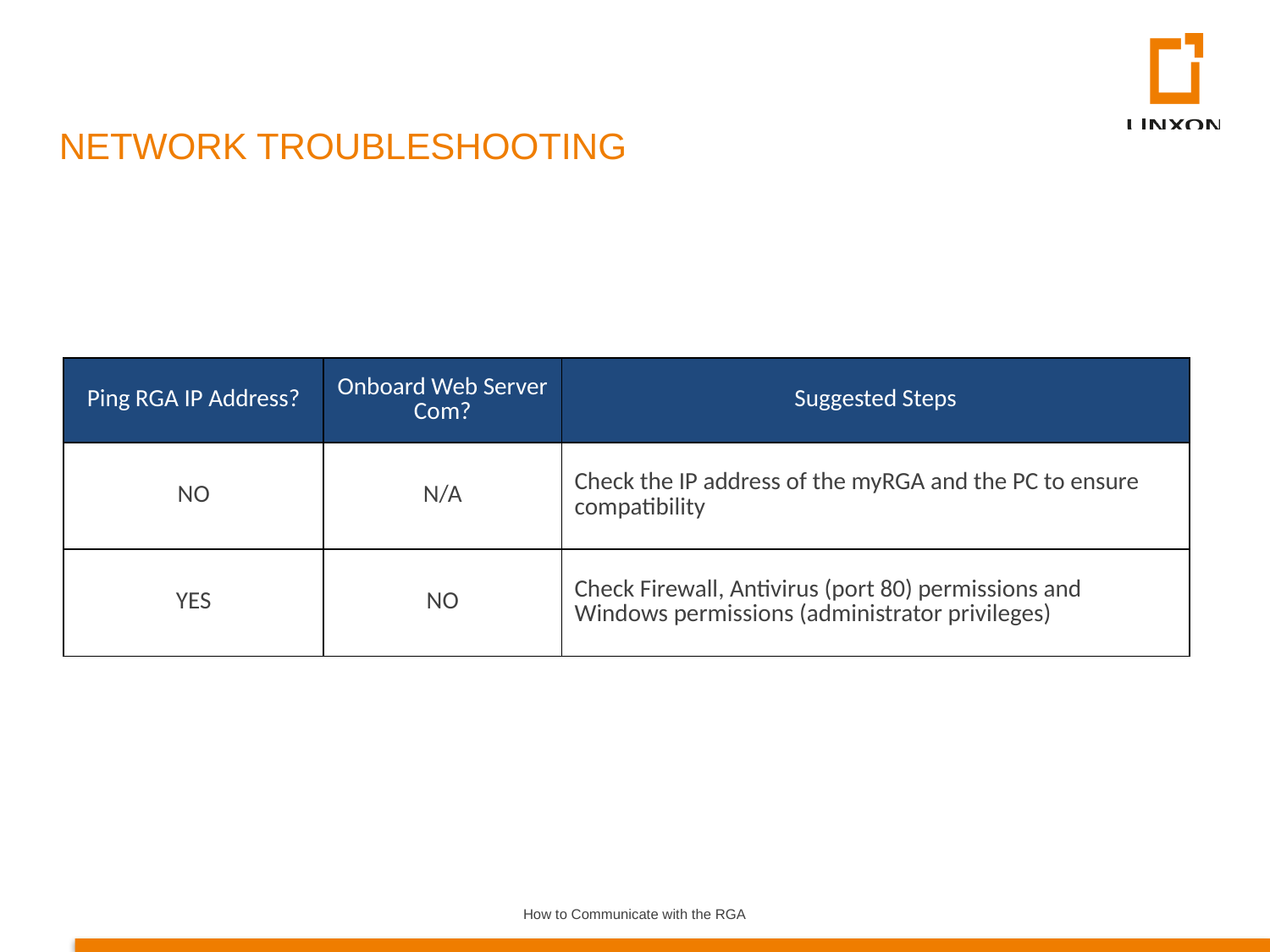

NETWORK TROUBLESHOOTING
| Ping RGA IP Address? | Onboard Web Server Com? | Suggested Steps |
| --- | --- | --- |
| NO | N/A | Check the IP address of the myRGA and the PC to ensure compatibility |
| YES | NO | Check Firewall, Antivirus (port 80) permissions and Windows permissions (administrator privileges) |
How to Communicate with the RGA